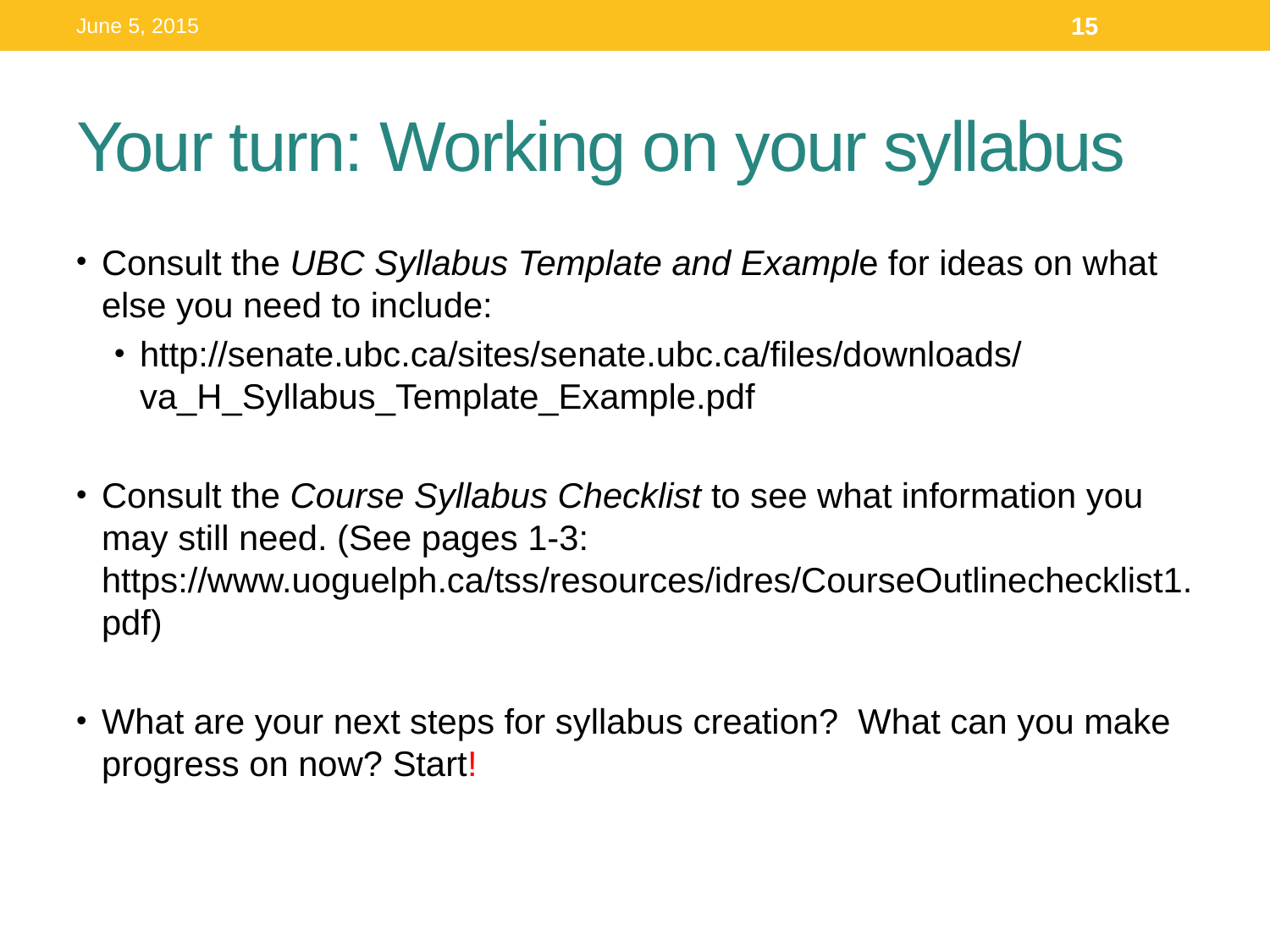

June 5, 2015
15
# Your turn: Working on your syllabus

Consult the UBC Syllabus Template and Example for ideas on what else you need to include:
http://senate.ubc.ca/sites/senate.ubc.ca/files/downloads/va_H_Syllabus_Template_Example.pdf

Consult the Course Syllabus Checklist to see what information you may still need. (See pages 1-3: https://www.uoguelph.ca/tss/resources/idres/CourseOutlinechecklist1.pdf)

What are your next steps for syllabus creation?  What can you make progress on now? Start!